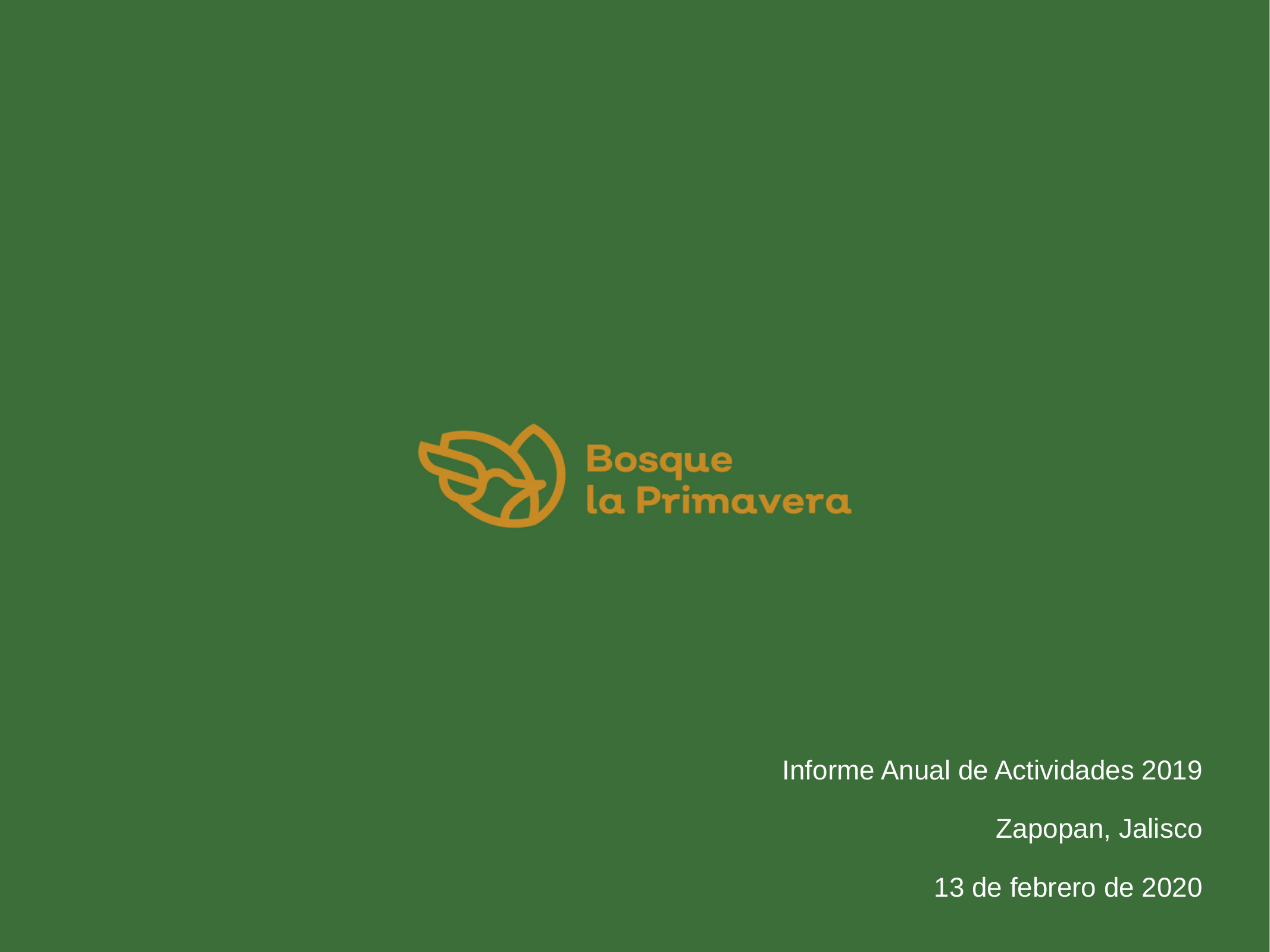

Informe Anual de Actividades 2019

    					             Zapopan, Jalisco

13 de febrero de 2020